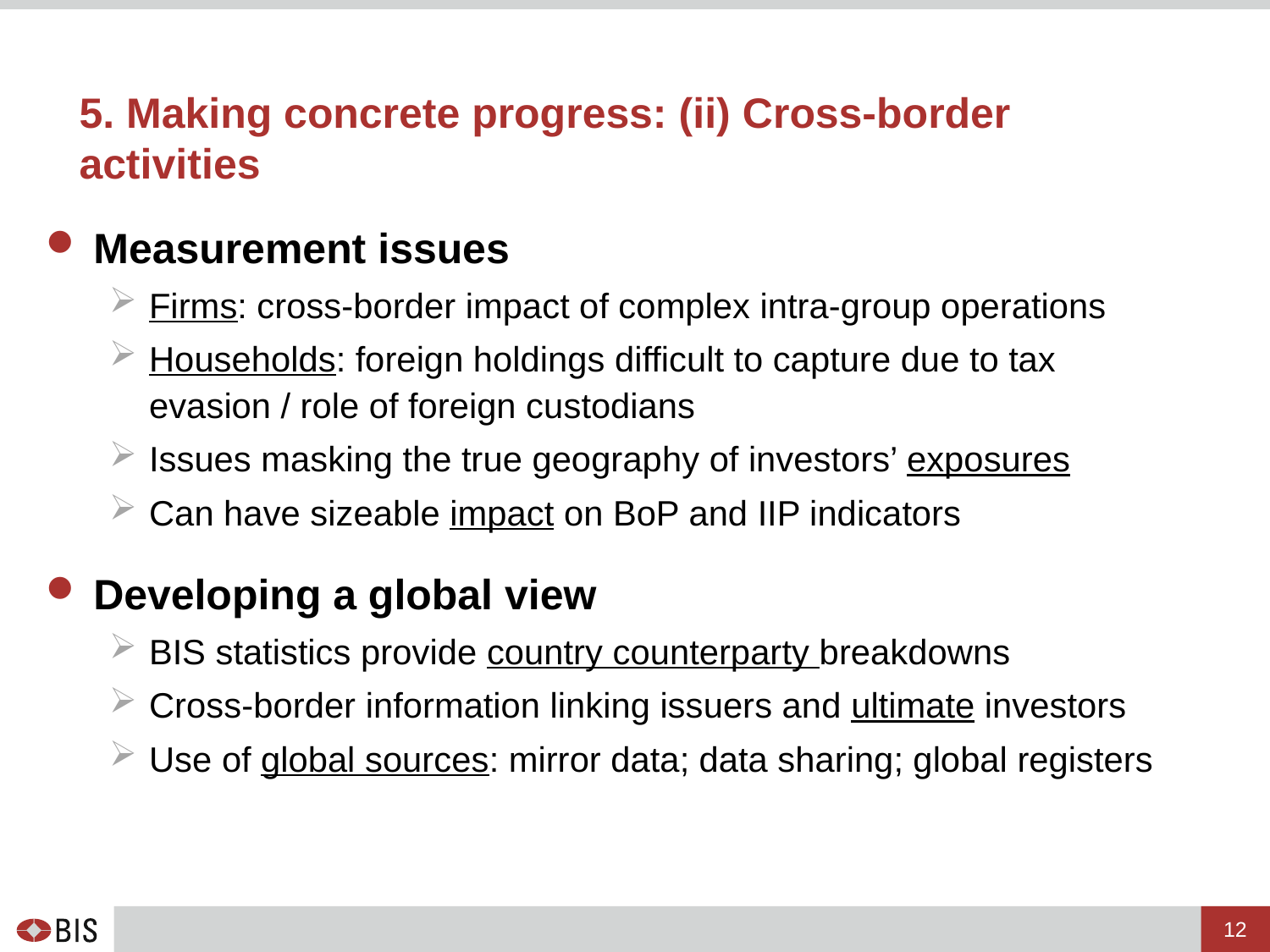

# 5. Making concrete progress: (ii) Cross-border activities
Measurement issues
Firms: cross-border impact of complex intra-group operations
Households: foreign holdings difficult to capture due to tax evasion / role of foreign custodians
Issues masking the true geography of investors’ exposures
Can have sizeable impact on BoP and IIP indicators

Developing a global view
BIS statistics provide country counterparty breakdowns
Cross-border information linking issuers and ultimate investors
Use of global sources: mirror data; data sharing; global registers

12